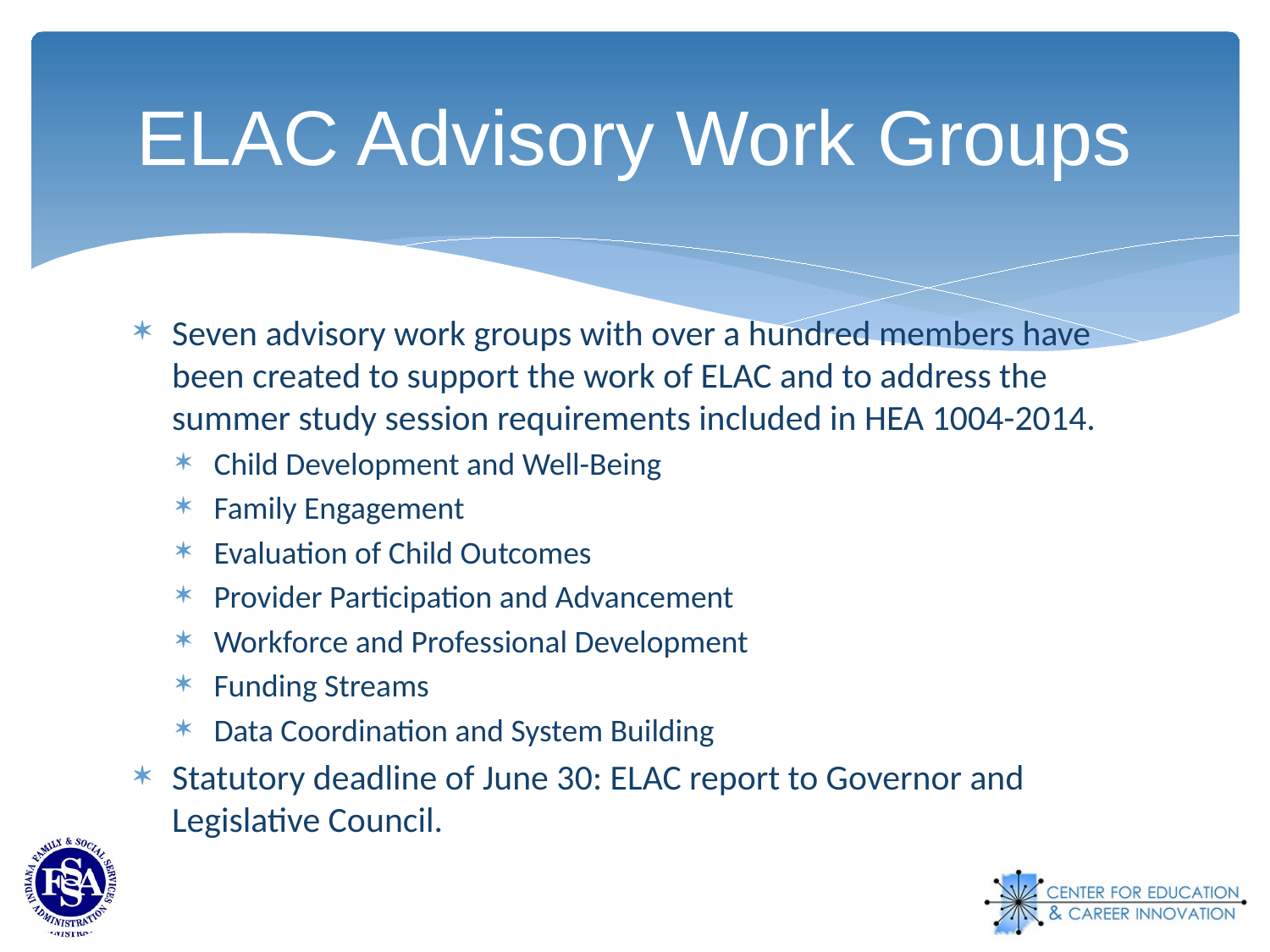

# ELAC Advisory Work Groups
Seven advisory work groups with over a hundred members have been created to support the work of ELAC and to address the summer study session requirements included in HEA 1004-2014.
Child Development and Well-Being
Family Engagement
Evaluation of Child Outcomes
Provider Participation and Advancement
Workforce and Professional Development
Funding Streams
Data Coordination and System Building
Statutory deadline of June 30: ELAC report to Governor and Legislative Council.